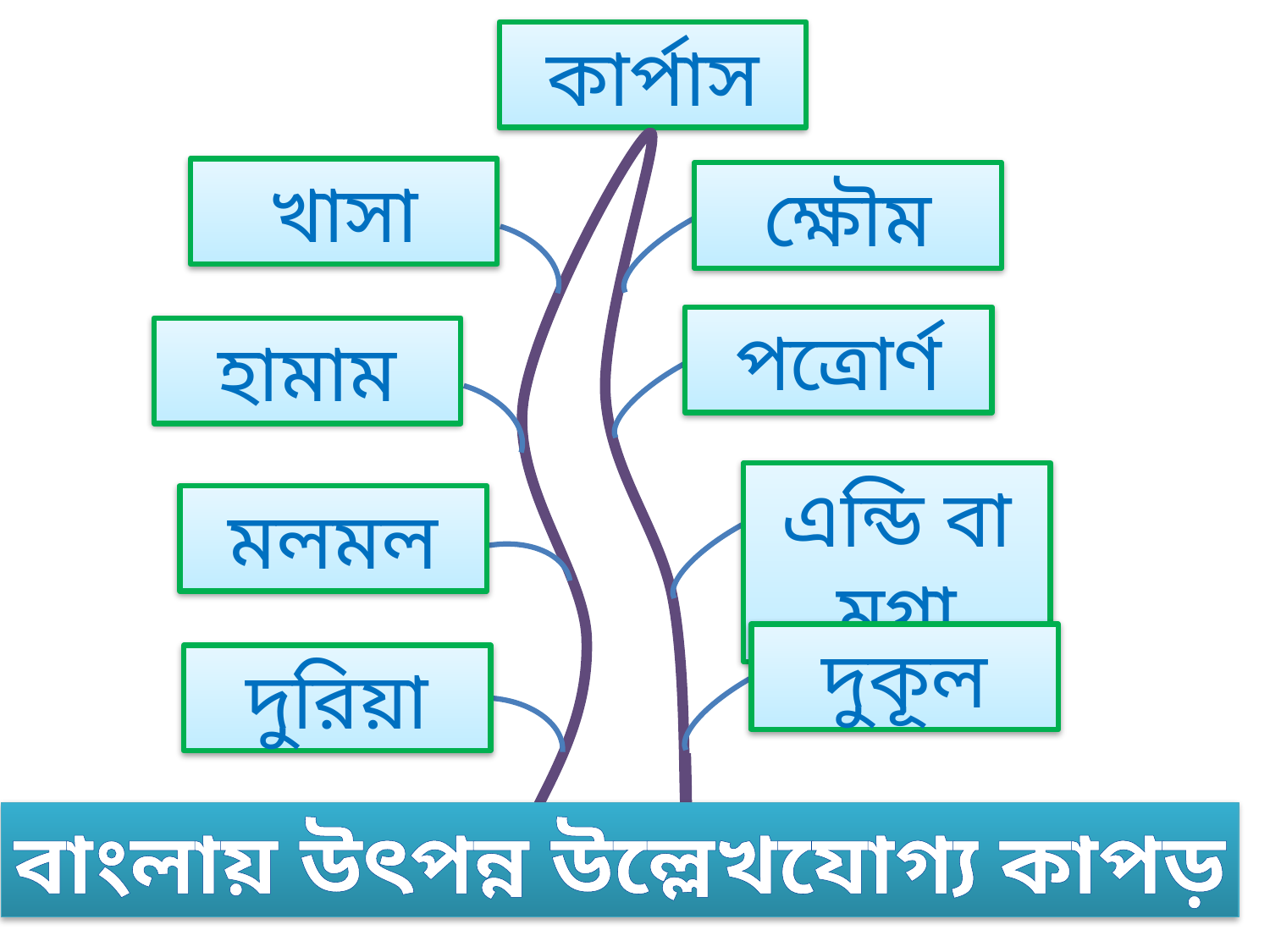

কার্পাস

খাসা
ক্ষৌম

পত্রোর্ণ
হামাম

এন্ডি বা মুগা
মলমল

দুকূল
দুরিয়া

বাংলায় উৎপন্ন উল্লেখযোগ্য কাপড়